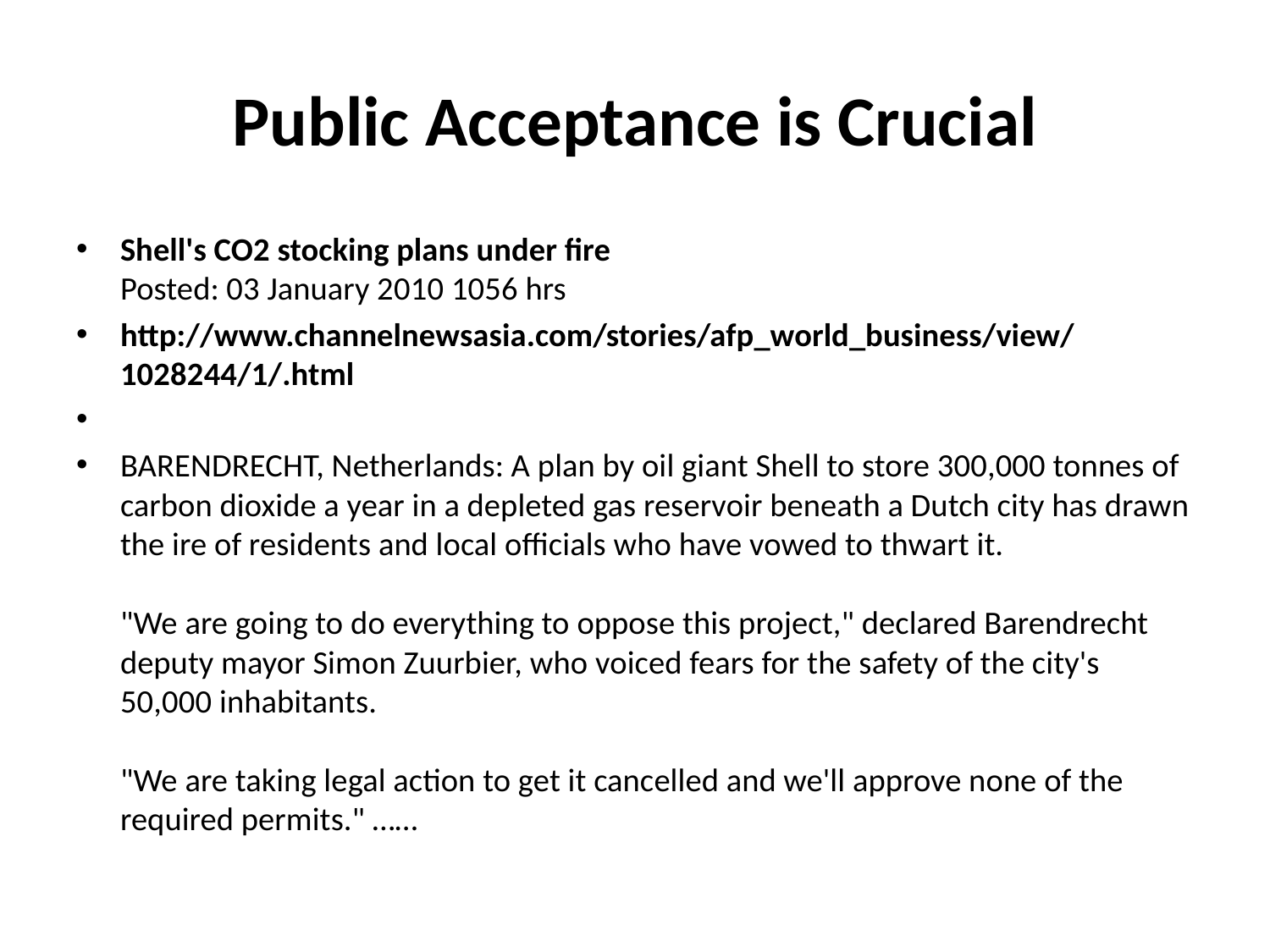

# Public Acceptance is Crucial
Shell's CO2 stocking plans under fire
Posted: 03 January 2010 1056 hrs
http://www.channelnewsasia.com/stories/afp_world_business/view/1028244/1/.html

BARENDRECHT, Netherlands: A plan by oil giant Shell to store 300,000 tonnes of carbon dioxide a year in a depleted gas reservoir beneath a Dutch city has drawn the ire of residents and local officials who have vowed to thwart it.
"We are going to do everything to oppose this project," declared Barendrecht deputy mayor Simon Zuurbier, who voiced fears for the safety of the city's 50,000 inhabitants.
"We are taking legal action to get it cancelled and we'll approve none of the required permits." ……